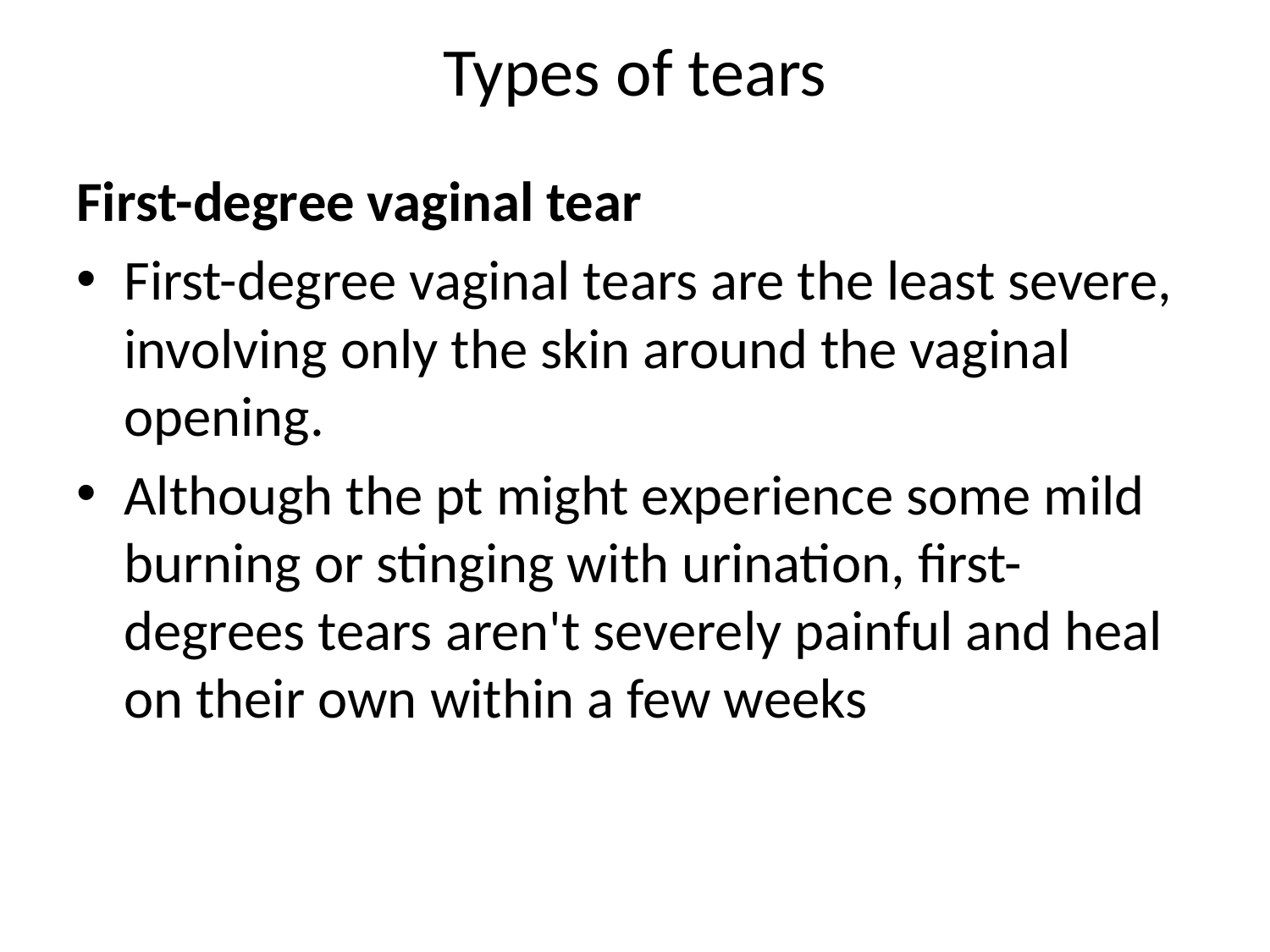

# Types of tears
First-degree vaginal tear
First-degree vaginal tears are the least severe, involving only the skin around the vaginal opening.
Although the pt might experience some mild burning or stinging with urination, first-degrees tears aren't severely painful and heal on their own within a few weeks